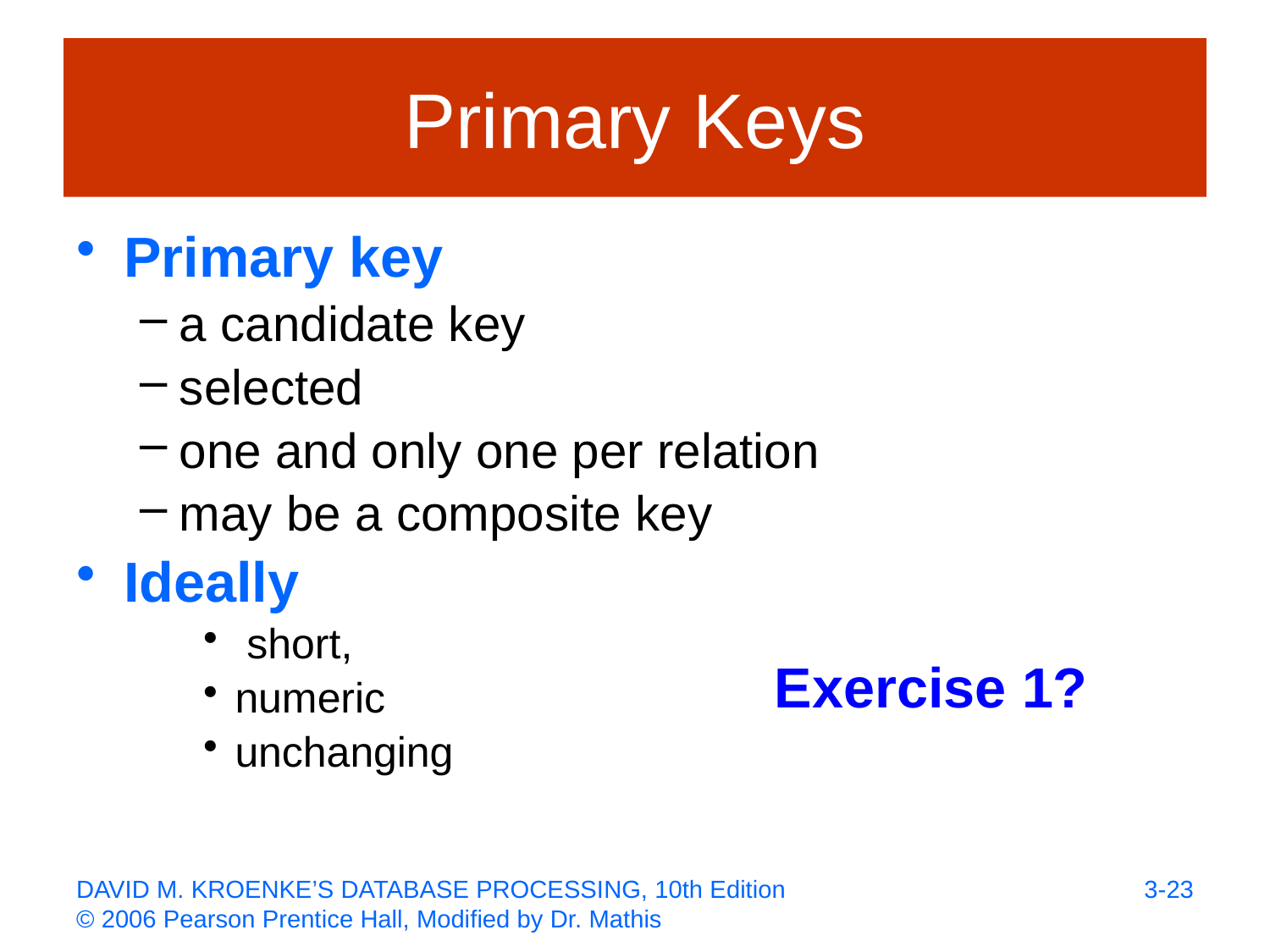

# Primary Keys
Primary key
a candidate key
selected
one and only one per relation
may be a composite key
Ideally
 short,
numeric
unchanging
Exercise 1?
3-23

DAVID M. KROENKE’S DATABASE PROCESSING, 10th Edition
© 2006 Pearson Prentice Hall, Modified by Dr. Mathis